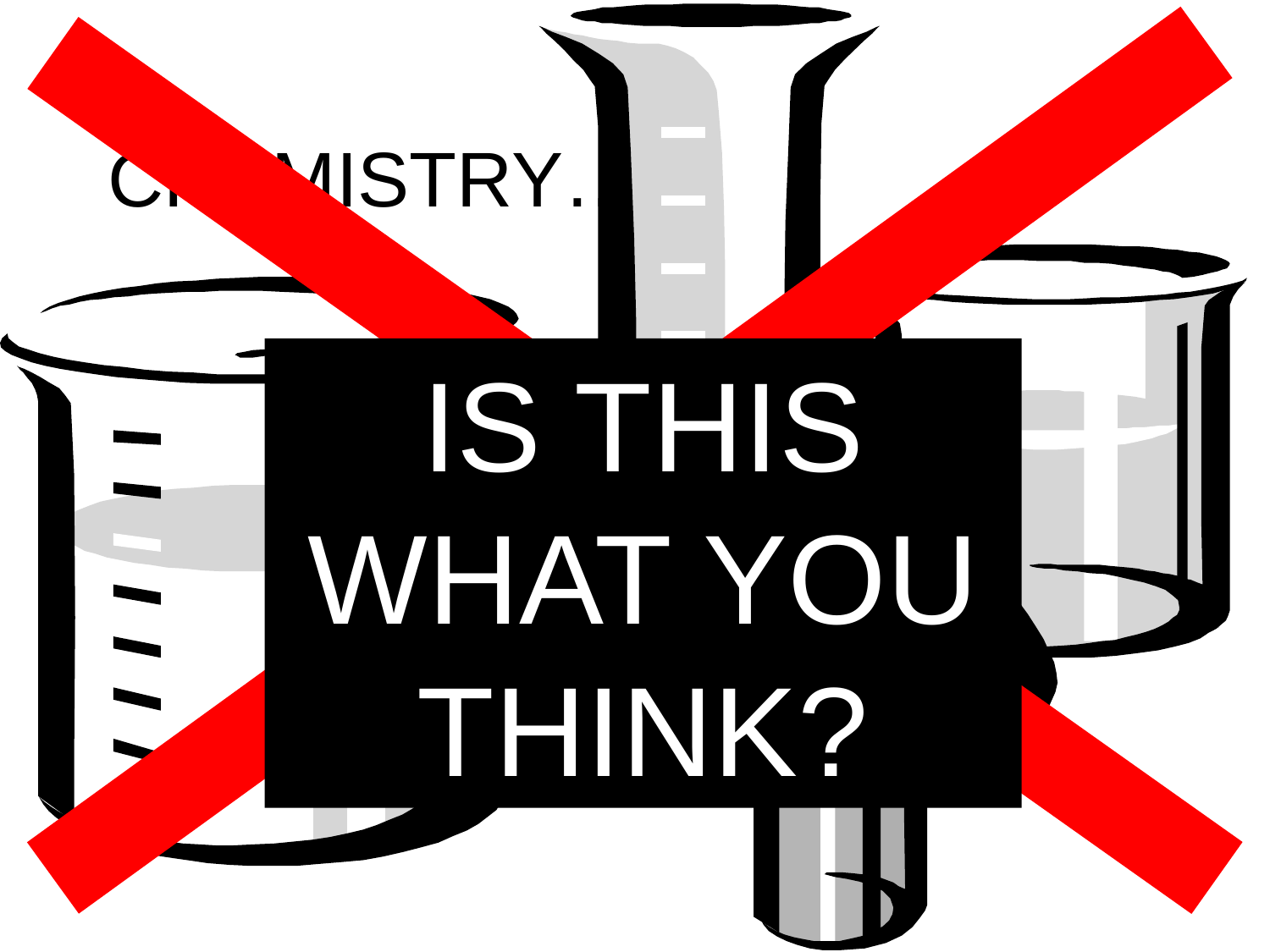

# CHEMISTRY…
IS THIS WHAT YOU THINK?